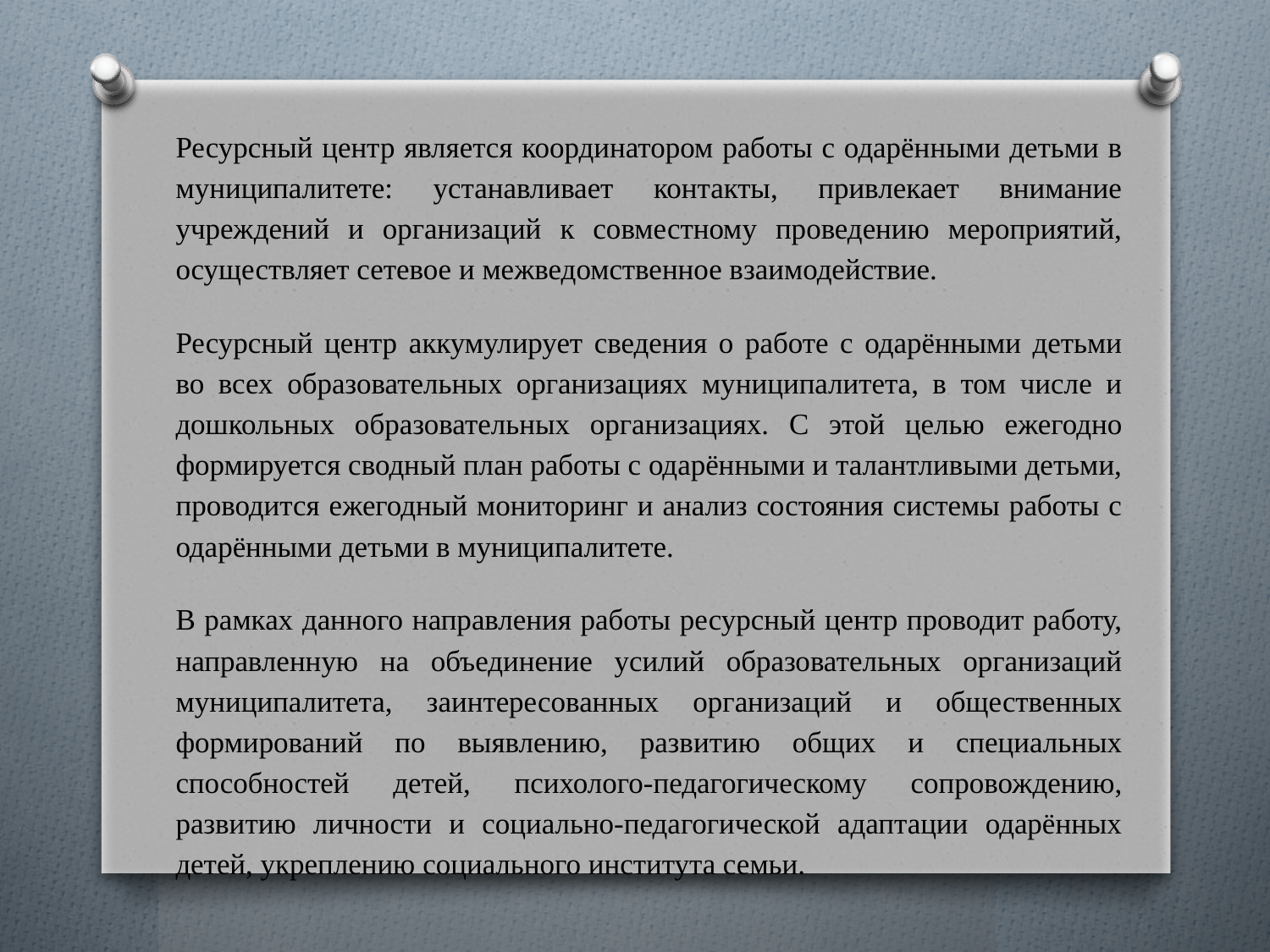

Ресурсный центр является координатором работы с одарёнными детьми в муниципалитете: устанавливает контакты, привлекает внимание учреждений и организаций к совместному проведению мероприятий, осуществляет сетевое и межведомственное взаимодействие.
Ресурсный центр аккумулирует сведения о работе с одарёнными детьми во всех образовательных организациях муниципалитета, в том числе и дошкольных образовательных организациях. С этой целью ежегодно формируется сводный план работы с одарёнными и талантливыми детьми, проводится ежегодный мониторинг и анализ состояния системы работы с одарёнными детьми в муниципалитете.
В рамках данного направления работы ресурсный центр проводит работу, направленную на объединение усилий образовательных организаций муниципалитета, заинтересованных организаций и общественных формирований по выявлению, развитию общих и специальных способностей детей, психолого-педагогическому сопровождению, развитию личности и социально-педагогической адаптации одарённых детей, укреплению социального института семьи.